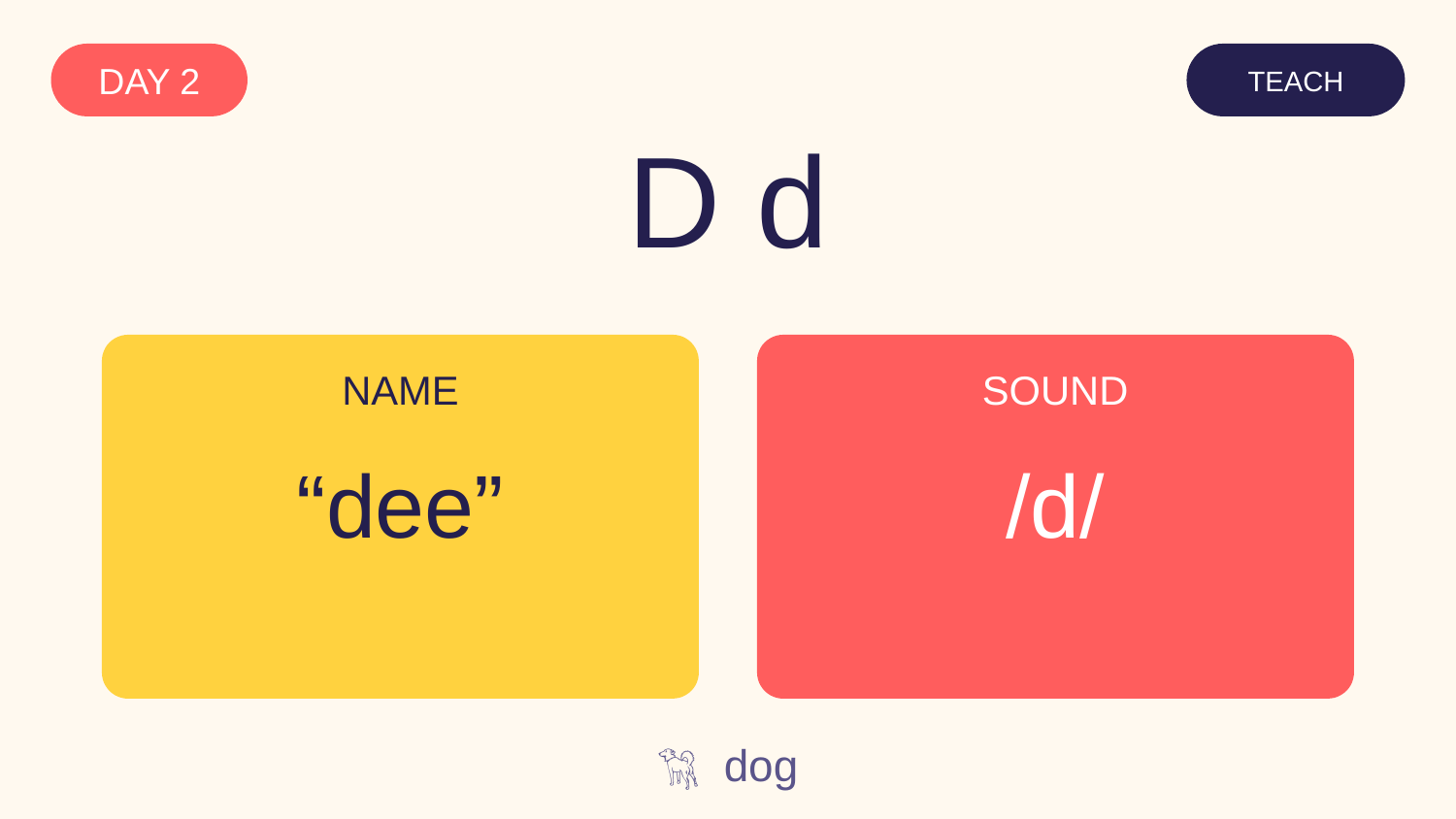

DAY 2

TEACH
D d

NAME
SOUND
“dee”
/d/
🐕  dog